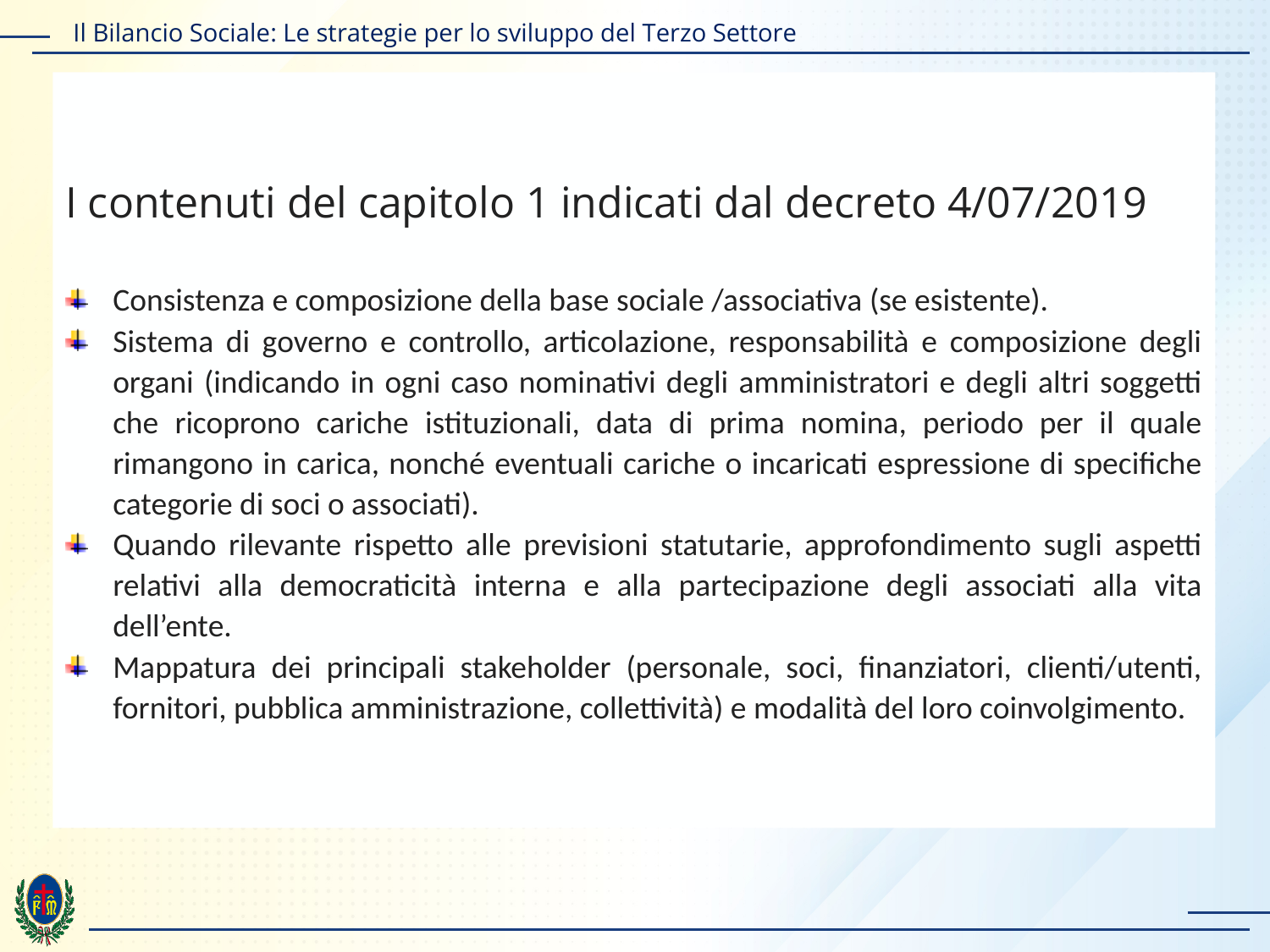

I contenuti del capitolo 1 indicati dal decreto 4/07/2019

Consistenza e composizione della base sociale /associativa (se esistente).
Sistema di governo e controllo, articolazione, responsabilità e composizione degli organi (indicando in ogni caso nominativi degli amministratori e degli altri soggetti che ricoprono cariche istituzionali, data di prima nomina, periodo per il quale rimangono in carica, nonché eventuali cariche o incaricati espressione di specifiche categorie di soci o associati).
Quando rilevante rispetto alle previsioni statutarie, approfondimento sugli aspetti relativi alla democraticità interna e alla partecipazione degli associati alla vita dell’ente.
Mappatura dei principali stakeholder (personale, soci, finanziatori, clienti/utenti, fornitori, pubblica amministrazione, collettività) e modalità del loro coinvolgimento.